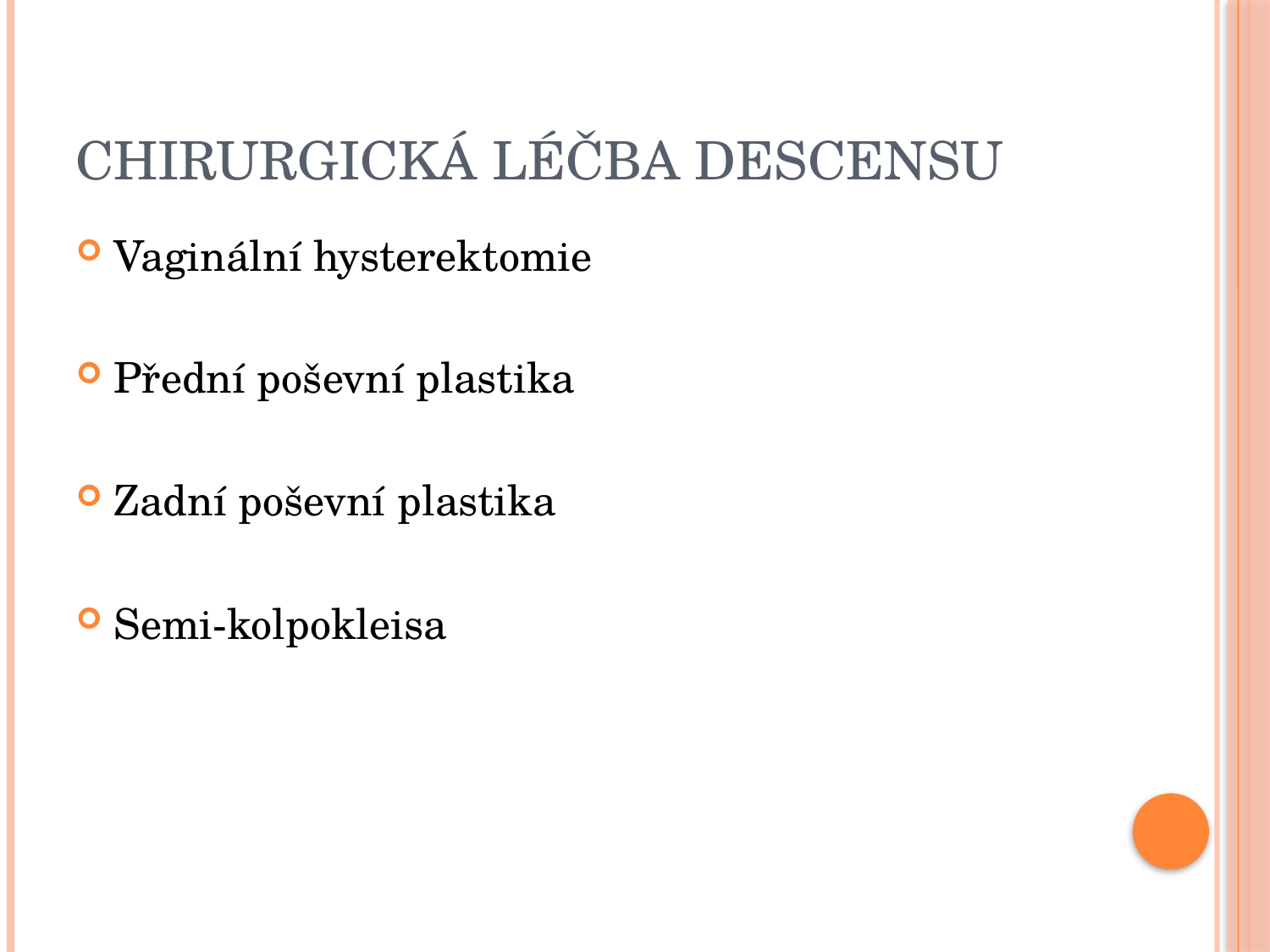

# Chirurgická léčba descensu
Vaginální hysterektomie

Přední poševní plastika

Zadní poševní plastika

Semi-kolpokleisa